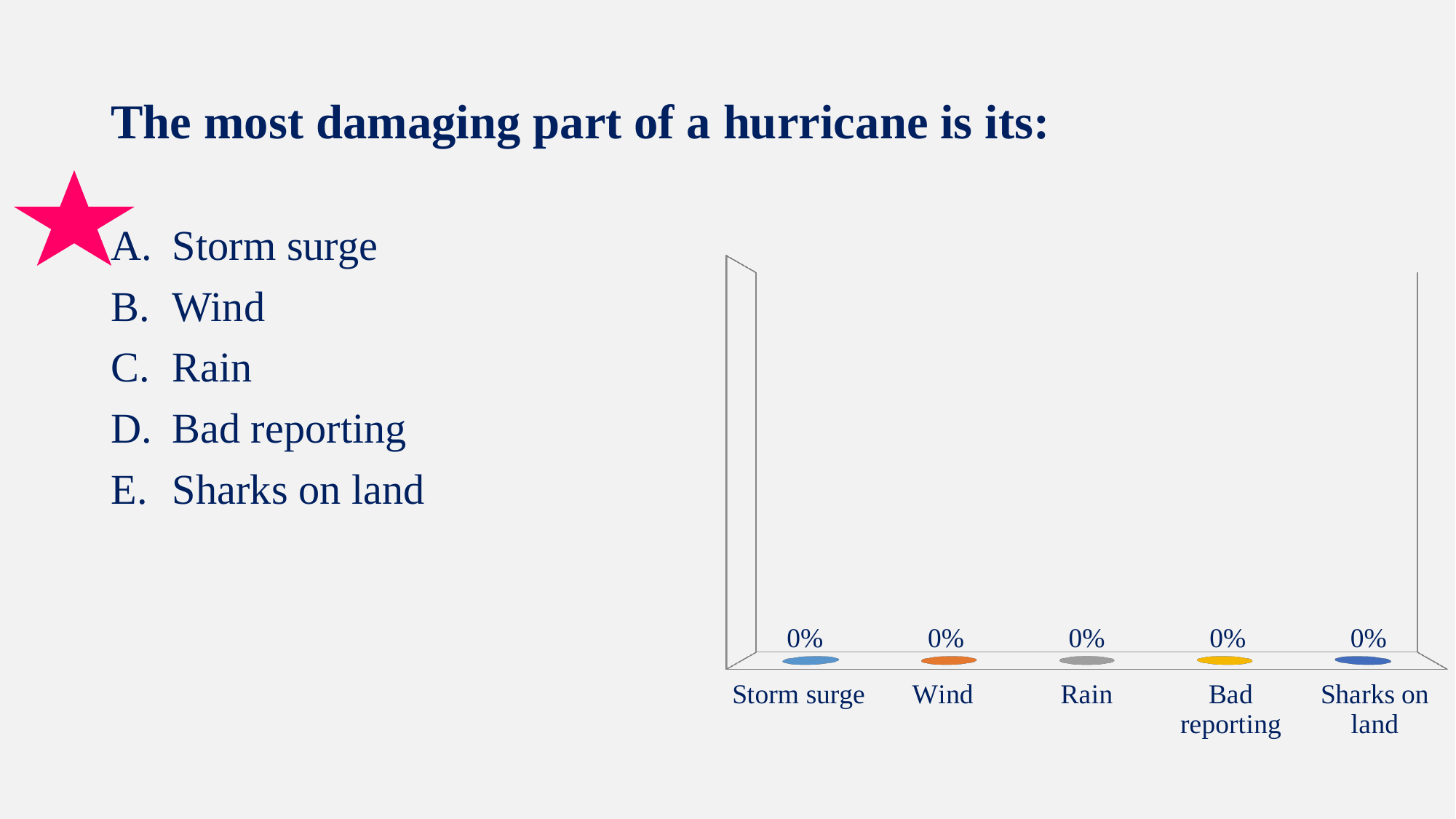

# The most damaging part of a hurricane is its:

[unsupported chart]

Storm surge
Wind
Rain
Bad reporting
Sharks on land